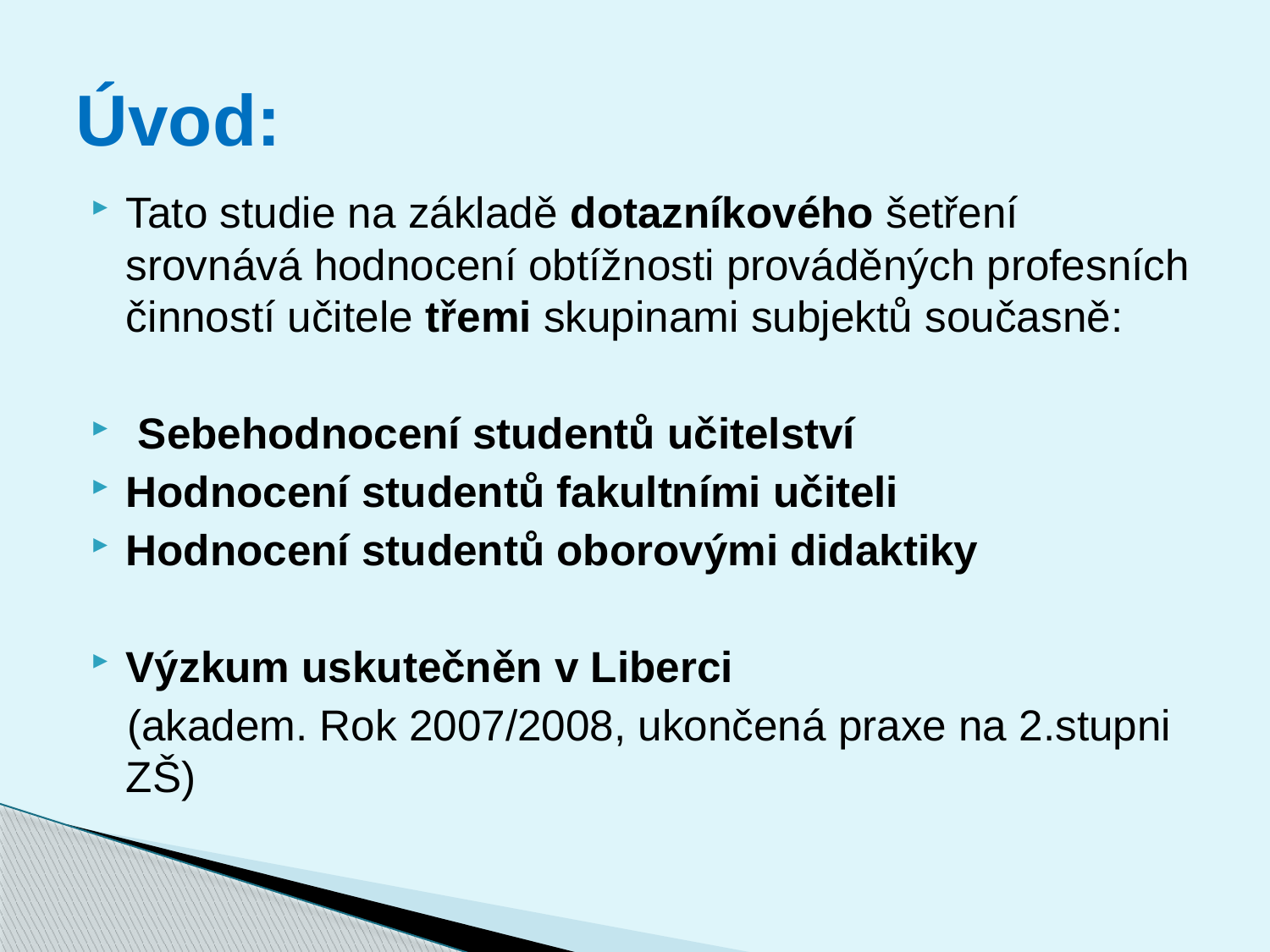

# Úvod:
Tato studie na základě dotazníkového šetření srovnává hodnocení obtížnosti prováděných profesních činností učitele třemi skupinami subjektů současně:

 Sebehodnocení studentů učitelství
Hodnocení studentů fakultními učiteli
Hodnocení studentů oborovými didaktiky

Výzkum uskutečněn v Liberci
   (akadem. Rok 2007/2008, ukončená praxe na 2.stupni ZŠ)